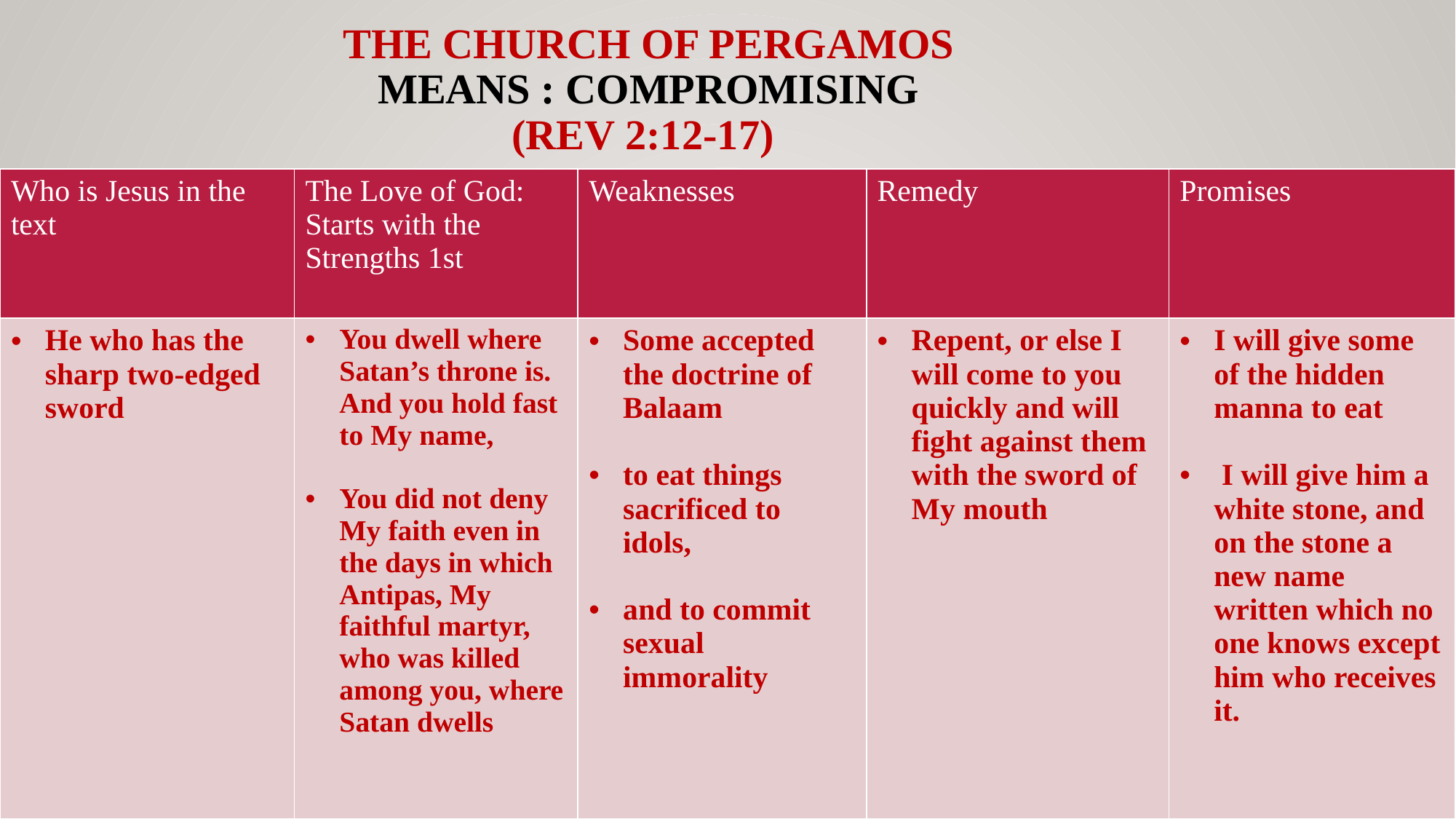

# the church of Pergamos Means : compromising (Rev 2:12-17)
| Who is Jesus in the text | The Love of God: Starts with the Strengths 1st | Weaknesses | Remedy | Promises |
| --- | --- | --- | --- | --- |
| He who has the sharp two-edged sword | You dwell where Satan’s throne is. And you hold fast to My name, You did not deny My faith even in the days in which Antipas, My faithful martyr, who was killed among you, where Satan dwells | Some accepted the doctrine of Balaam to eat things sacrificed to idols, and to commit sexual immorality | Repent, or else I will come to you quickly and will fight against them with the sword of My mouth | I will give some of the hidden manna to eat I will give him a white stone, and on the stone a new name written which no one knows except him who receives it. |